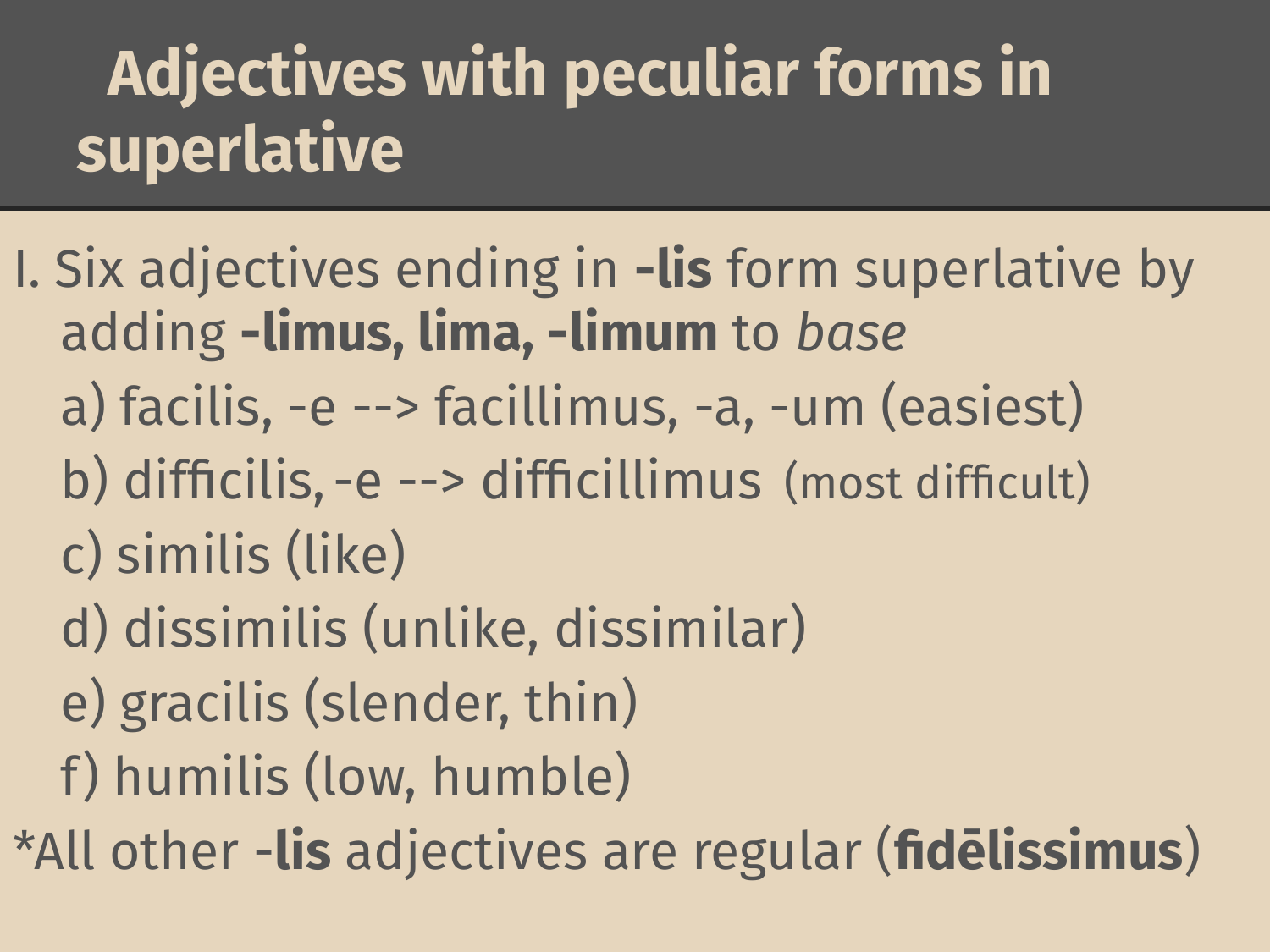

# Adjectives with peculiar forms in superlative
I. Six adjectives ending in -lis form superlative by adding -limus, lima, -limum to base
	a) facilis, -e --> facillimus, -a, -um (easiest)
	b) difficilis, -e --> difficillimus  (most difficult)
	c) similis (like)
	d) dissimilis (unlike, dissimilar)
	e) gracilis (slender, thin)
	f) humilis (low, humble)
*All other -lis adjectives are regular (fidēlissimus)